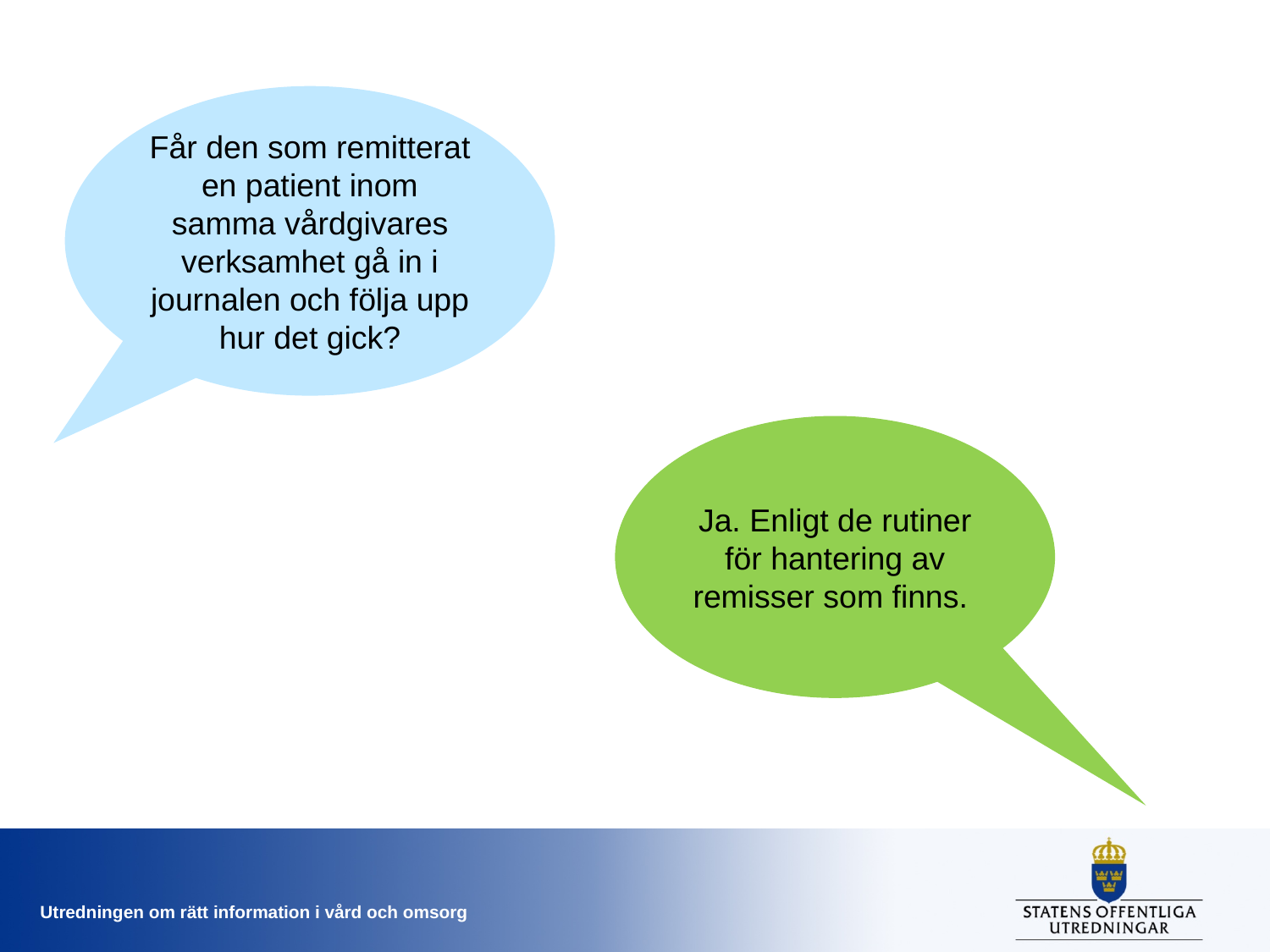

Får den som remitterat en patient inom samma vårdgivares verksamhet gå in i journalen och följa upp hur det gick?
Ja. Enligt de rutiner för hantering av remisser som finns.